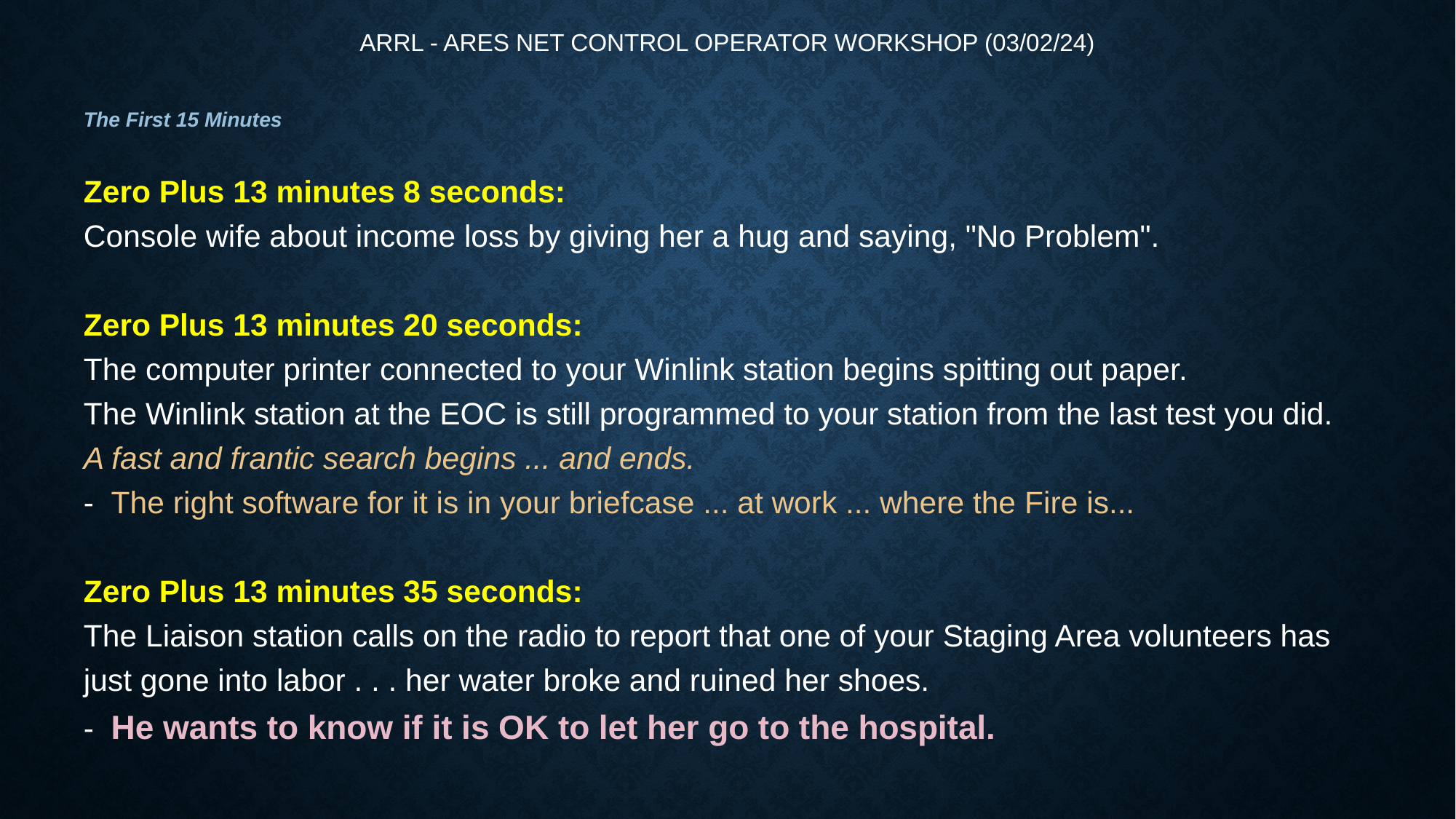

# ARRL - ARES Net Control Operator Workshop (03/02/24)
The First 15 Minutes

Zero Plus 13 minutes 8 seconds:
Console wife about income loss by giving her a hug and saying, "No Problem".

Zero Plus 13 minutes 20 seconds:
The computer printer connected to your Winlink station begins spitting out paper.
The Winlink station at the EOC is still programmed to your station from the last test you did. A fast and frantic search begins ... and ends.
-  The right software for it is in your briefcase ... at work ... where the Fire is...

Zero Plus 13 minutes 35 seconds:
The Liaison station calls on the radio to report that one of your Staging Area volunteers has just gone into labor . . . her water broke and ruined her shoes.
-  He wants to know if it is OK to let her go to the hospital.